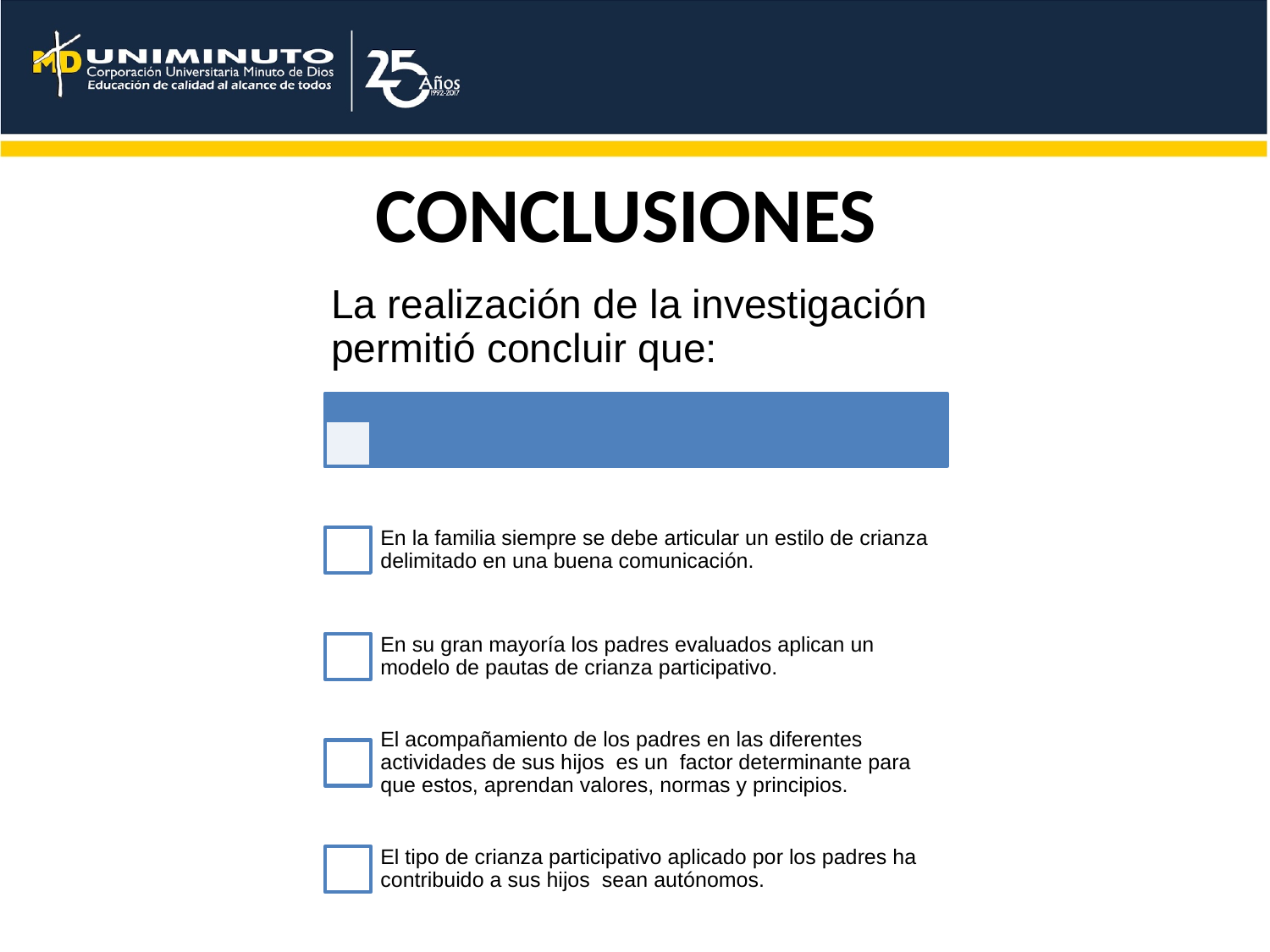

# CONCLUSIONES
La realización de la investigación permitió concluir que:
En la familia siempre se debe articular un estilo de crianza delimitado en una buena comunicación.
En su gran mayoría los padres evaluados aplican un modelo de pautas de crianza participativo.
El acompañamiento de los padres en las diferentes actividades de sus hijos  es un  factor determinante para que estos, aprendan valores, normas y principios.
El tipo de crianza participativo aplicado por los padres ha contribuido a sus hijos  sean autónomos.